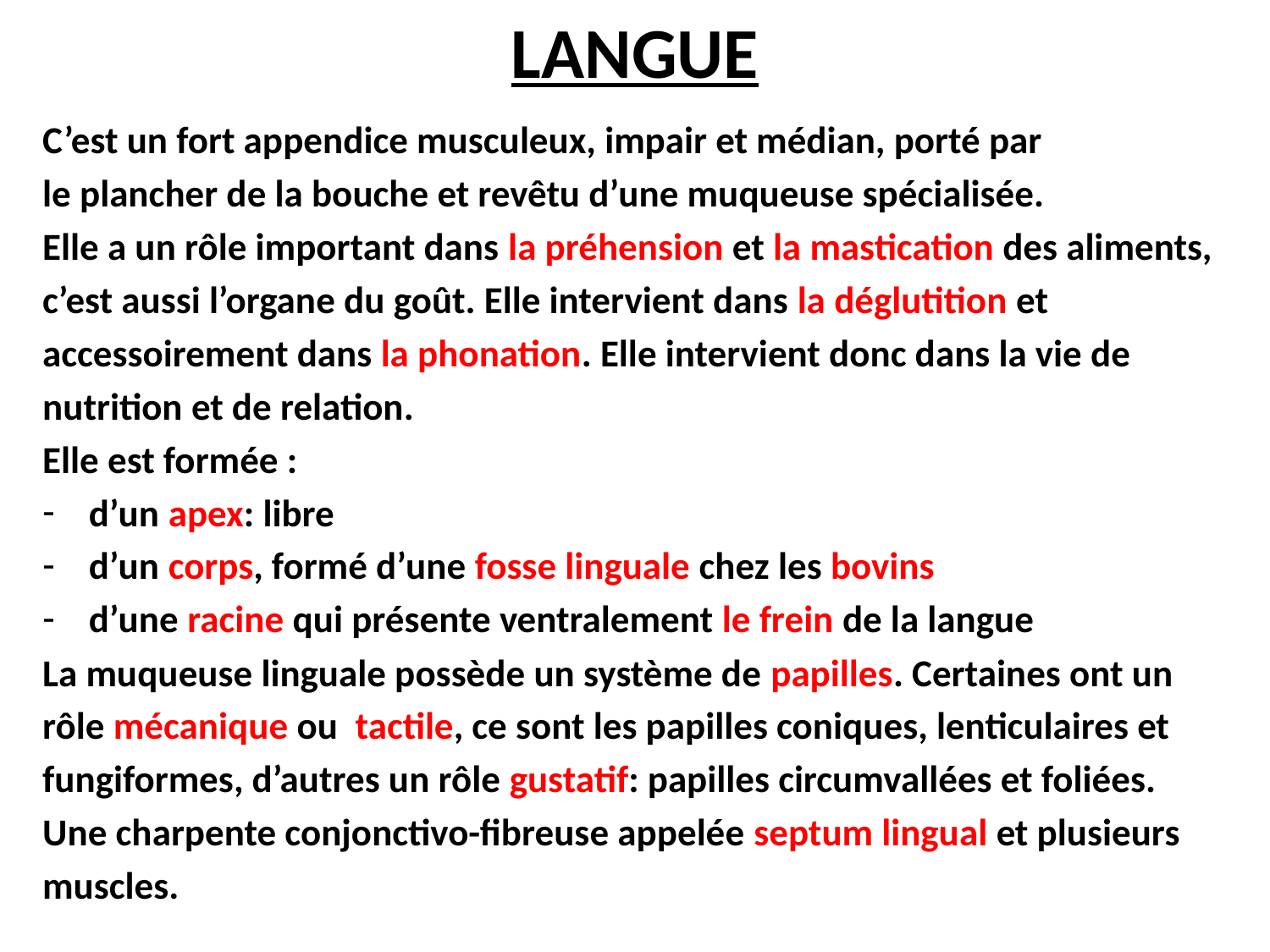

# LANGUE
C’est un fort appendice musculeux, impair et médian, porté par
le plancher de la bouche et revêtu d’une muqueuse spécialisée.
Elle a un rôle important dans la préhension et la mastication des aliments,
c’est aussi l’organe du goût. Elle intervient dans la déglutition et
accessoirement dans la phonation. Elle intervient donc dans la vie de
nutrition et de relation.
Elle est formée :
d’un apex: libre
d’un corps, formé d’une fosse linguale chez les bovins
d’une racine qui présente ventralement le frein de la langue
La muqueuse linguale possède un système de papilles. Certaines ont un
rôle mécanique ou  tactile, ce sont les papilles coniques, lenticulaires et
fungiformes, d’autres un rôle gustatif: papilles circumvallées et foliées.
Une charpente conjonctivo-fibreuse appelée septum lingual et plusieurs
muscles.